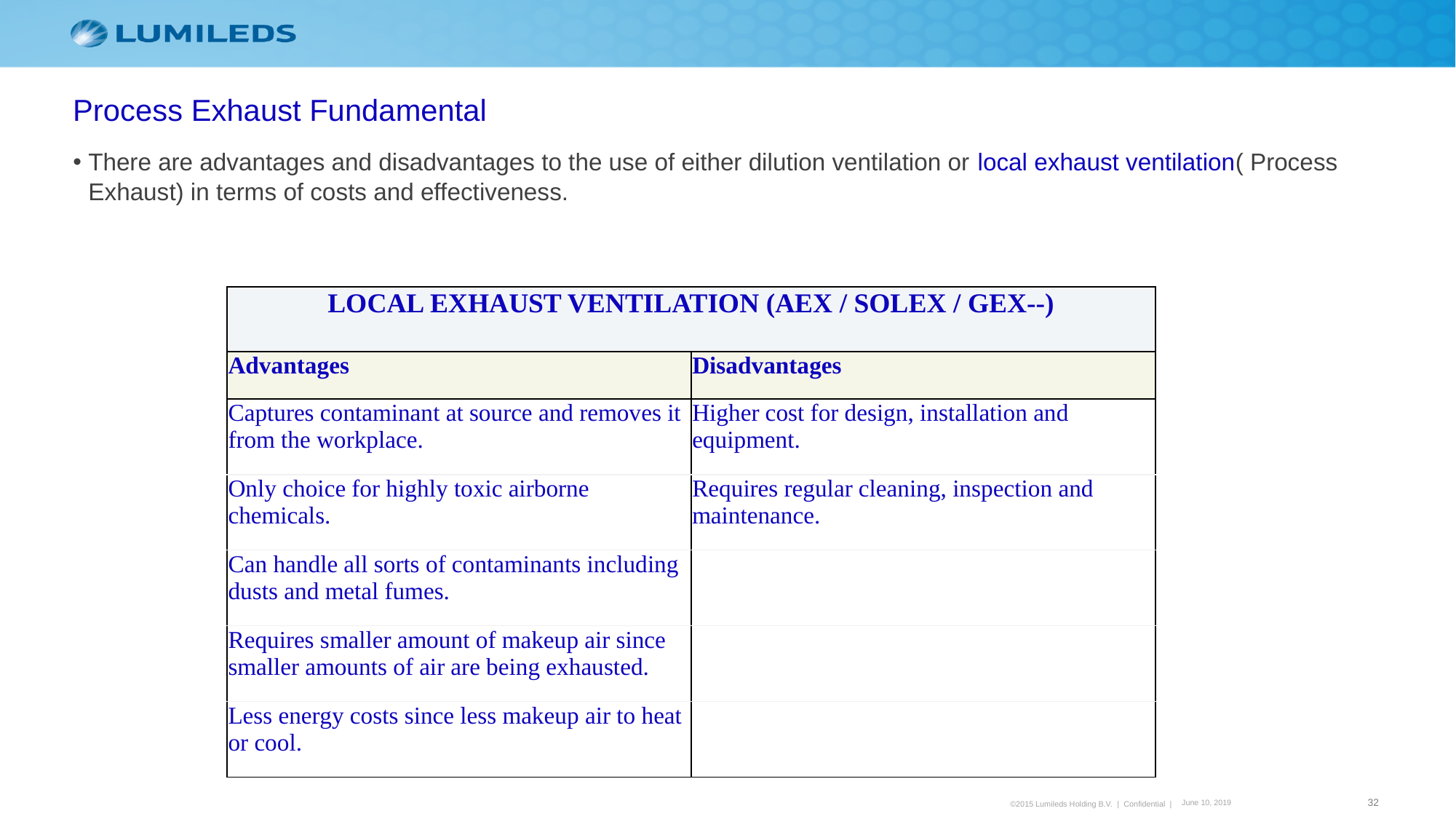

Process Exhaust Fundamental
There are advantages and disadvantages to the use of either dilution ventilation or local exhaust ventilation( Process Exhaust) in terms of costs and effectiveness.

| LOCAL EXHAUST VENTILATION (AEX / SOLEX / GEX--) |  |
| --- | --- |
| Advantages | Disadvantages |
| Captures contaminant at source and removes it from the workplace. | Higher cost for design, installation and equipment. |
| Only choice for highly toxic airborne chemicals. | Requires regular cleaning, inspection and maintenance. |
| Can handle all sorts of contaminants including dusts and metal fumes. |  |
| Requires smaller amount of makeup air since smaller amounts of air are being exhausted. |  |
| Less energy costs since less makeup air to heat or cool. |  |